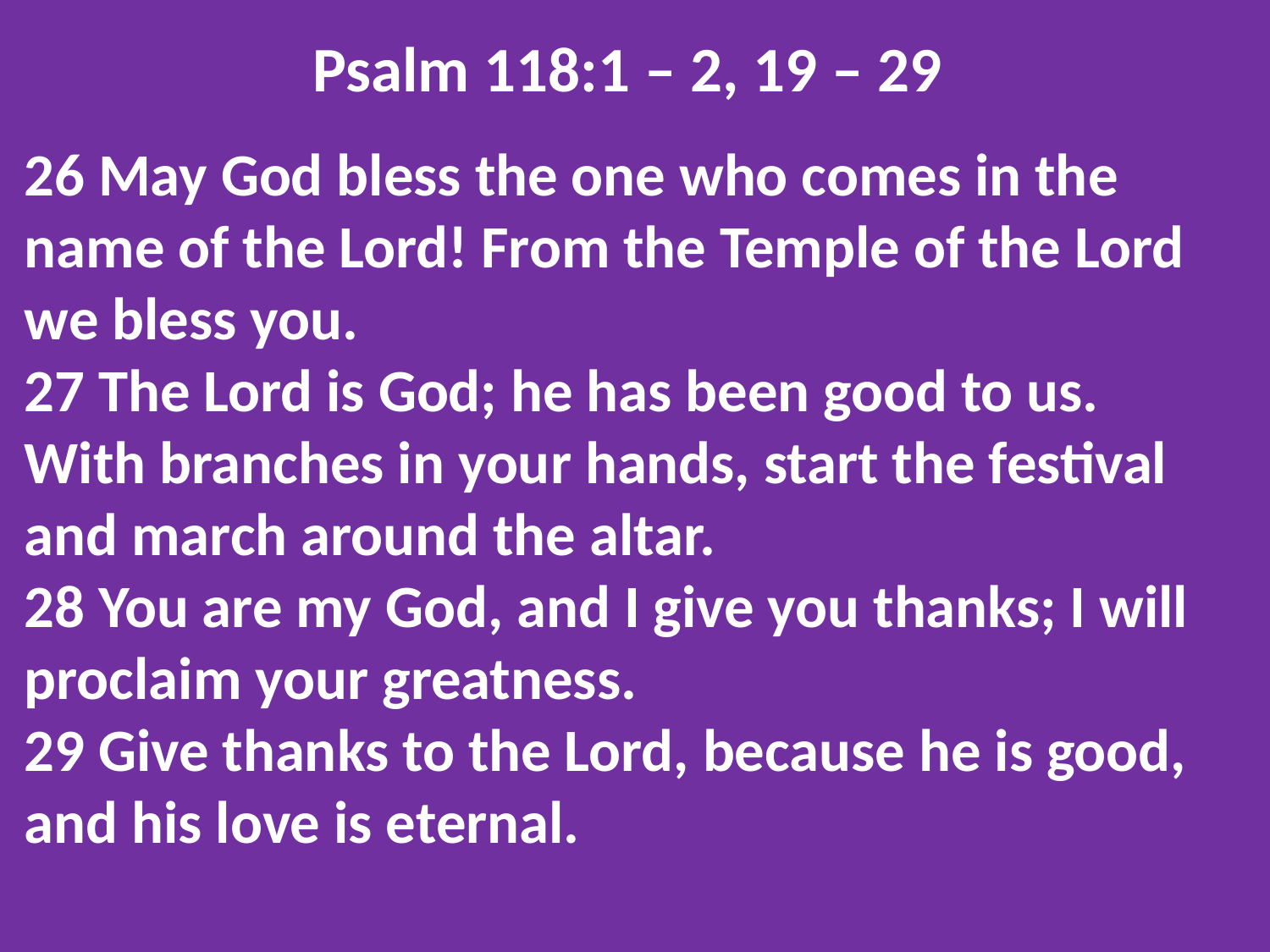

Psalm 118:1 – 2, 19 – 29

26 May God bless the one who comes in the name of the Lord! From the Temple of the Lord we bless you.
27 The Lord is God; he has been good to us.
With branches in your hands, start the festival and march around the altar.
28 You are my God, and I give you thanks; I will proclaim your greatness.
29 Give thanks to the Lord, because he is good, and his love is eternal.